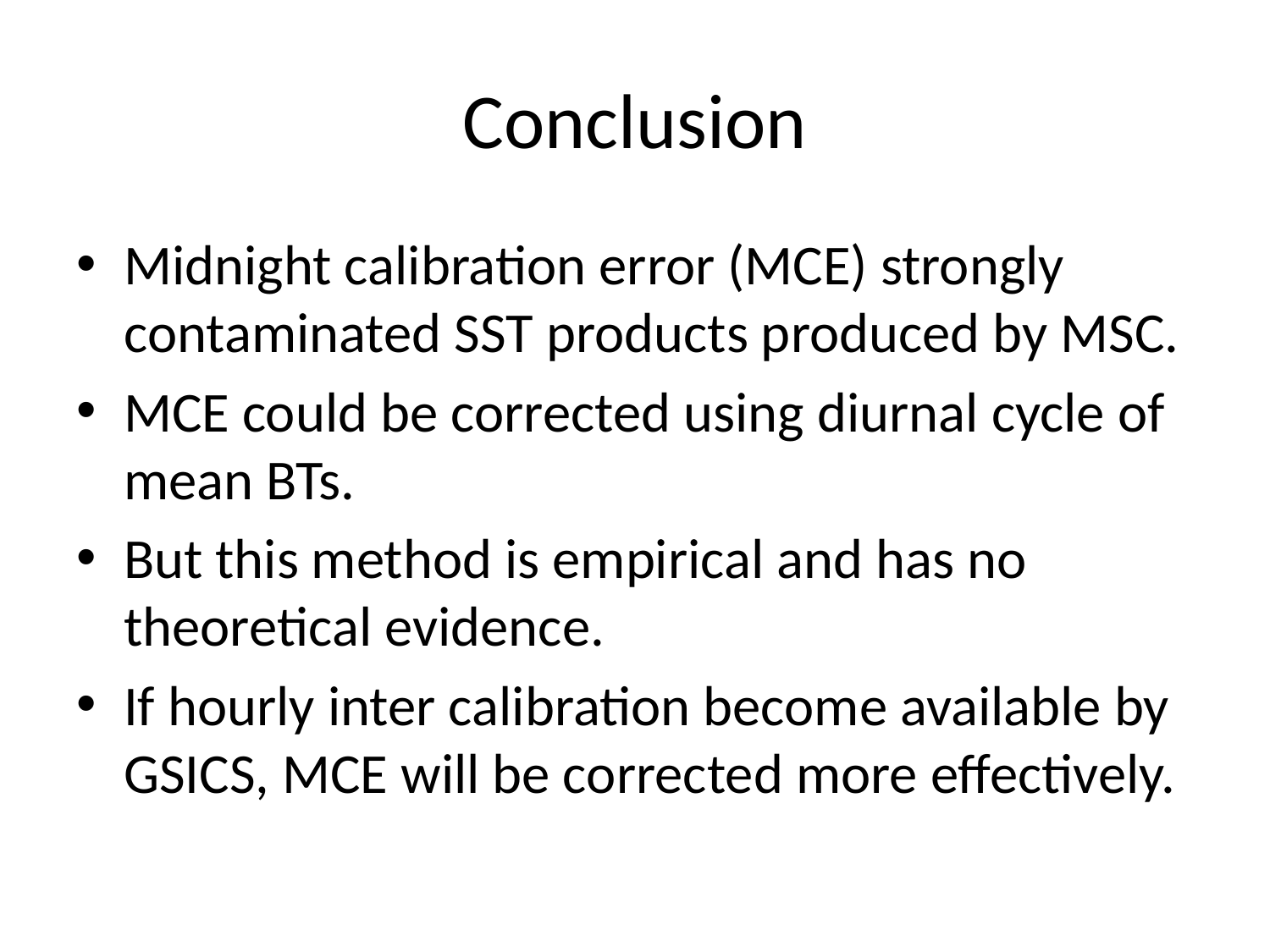

# Conclusion
Midnight calibration error (MCE) strongly contaminated SST products produced by MSC.
MCE could be corrected using diurnal cycle of mean BTs.
But this method is empirical and has no theoretical evidence.
If hourly inter calibration become available by GSICS, MCE will be corrected more effectively.